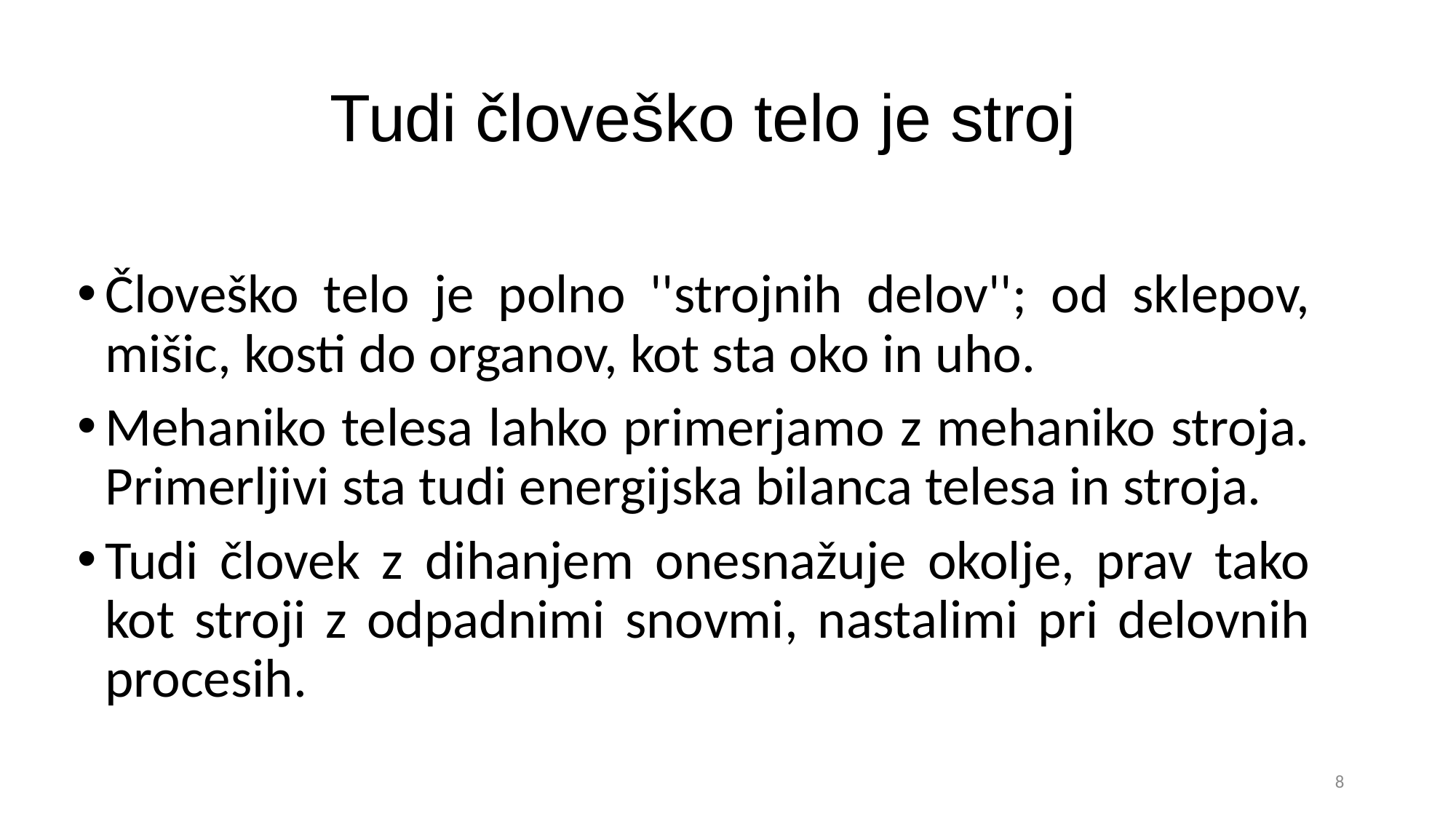

# Tudi človeško telo je stroj
Človeško telo je polno ''strojnih delov''; od sklepov, mišic, kosti do organov, kot sta oko in uho.
Mehaniko telesa lahko primerjamo z mehaniko stroja. Primerljivi sta tudi energijska bilanca telesa in stroja.
Tudi človek z dihanjem onesnažuje okolje, prav tako kot stroji z odpadnimi snovmi, nastalimi pri delovnih procesih.
8